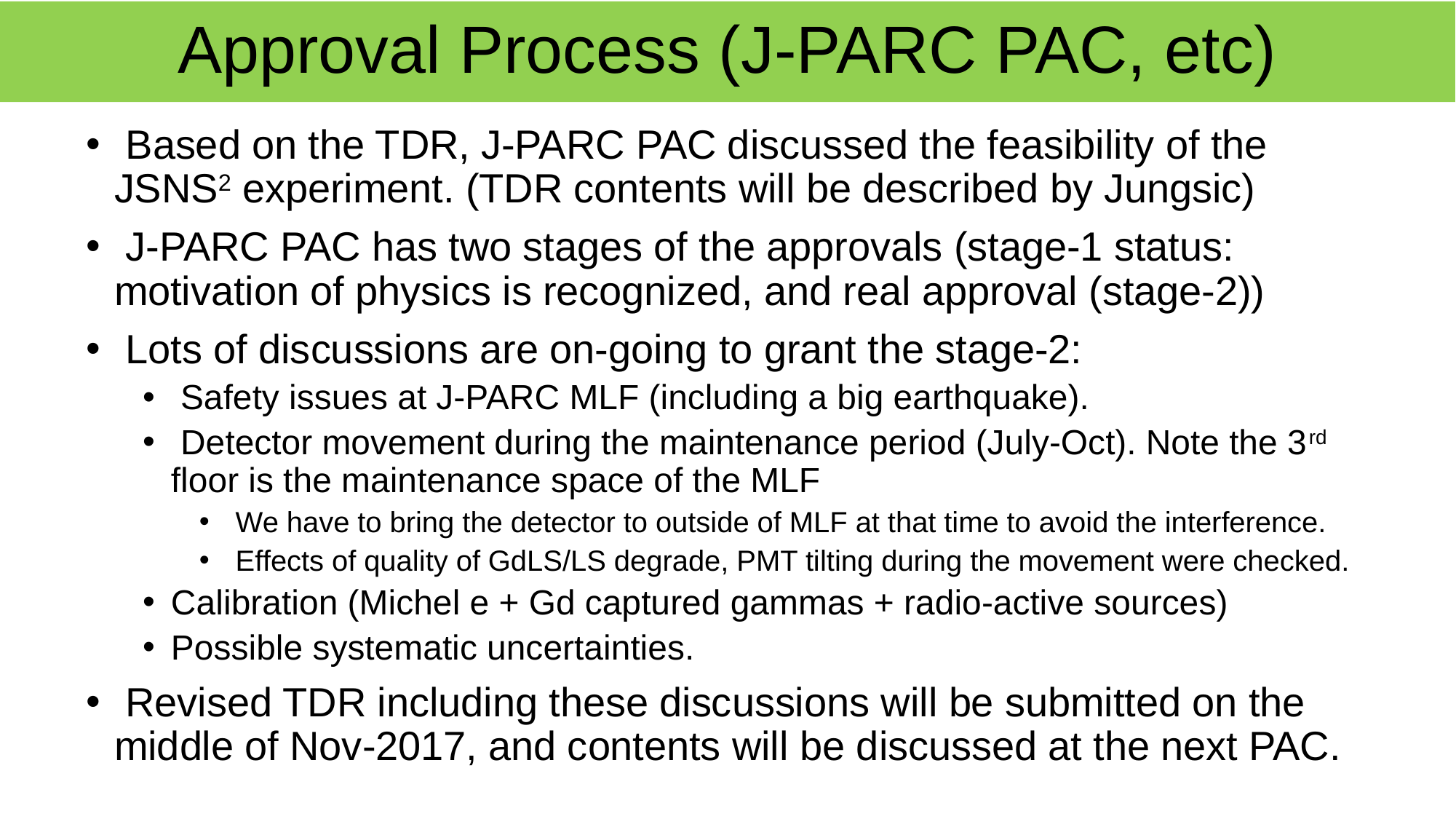

# Approval Process (J-PARC PAC, etc)
 Based on the TDR, J-PARC PAC discussed the feasibility of the JSNS2 experiment. (TDR contents will be described by Jungsic)
 J-PARC PAC has two stages of the approvals (stage-1 status: motivation of physics is recognized, and real approval (stage-2))
 Lots of discussions are on-going to grant the stage-2:
 Safety issues at J-PARC MLF (including a big earthquake).
 Detector movement during the maintenance period (July-Oct). Note the 3rd floor is the maintenance space of the MLF
 We have to bring the detector to outside of MLF at that time to avoid the interference.
 Effects of quality of GdLS/LS degrade, PMT tilting during the movement were checked.
Calibration (Michel e + Gd captured gammas + radio-active sources)
Possible systematic uncertainties.
 Revised TDR including these discussions will be submitted on the middle of Nov-2017, and contents will be discussed at the next PAC.